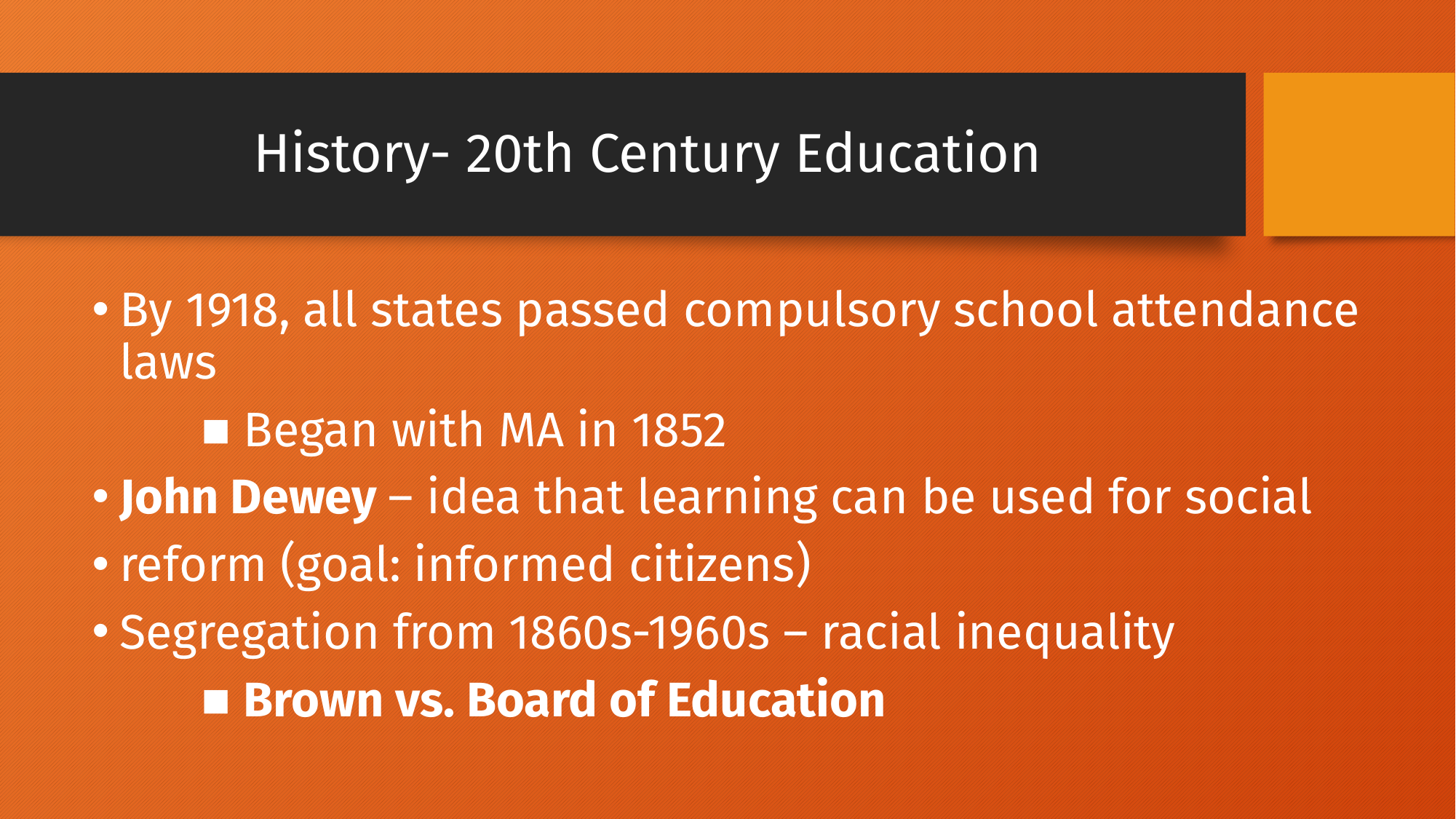

# History- 20th Century Education
By 1918, all states passed compulsory school attendance laws
	■ Began with MA in 1852
John Dewey – idea that learning can be used for social
reform (goal: informed citizens)
Segregation from 1860s-1960s – racial inequality
	■ Brown vs. Board of Education